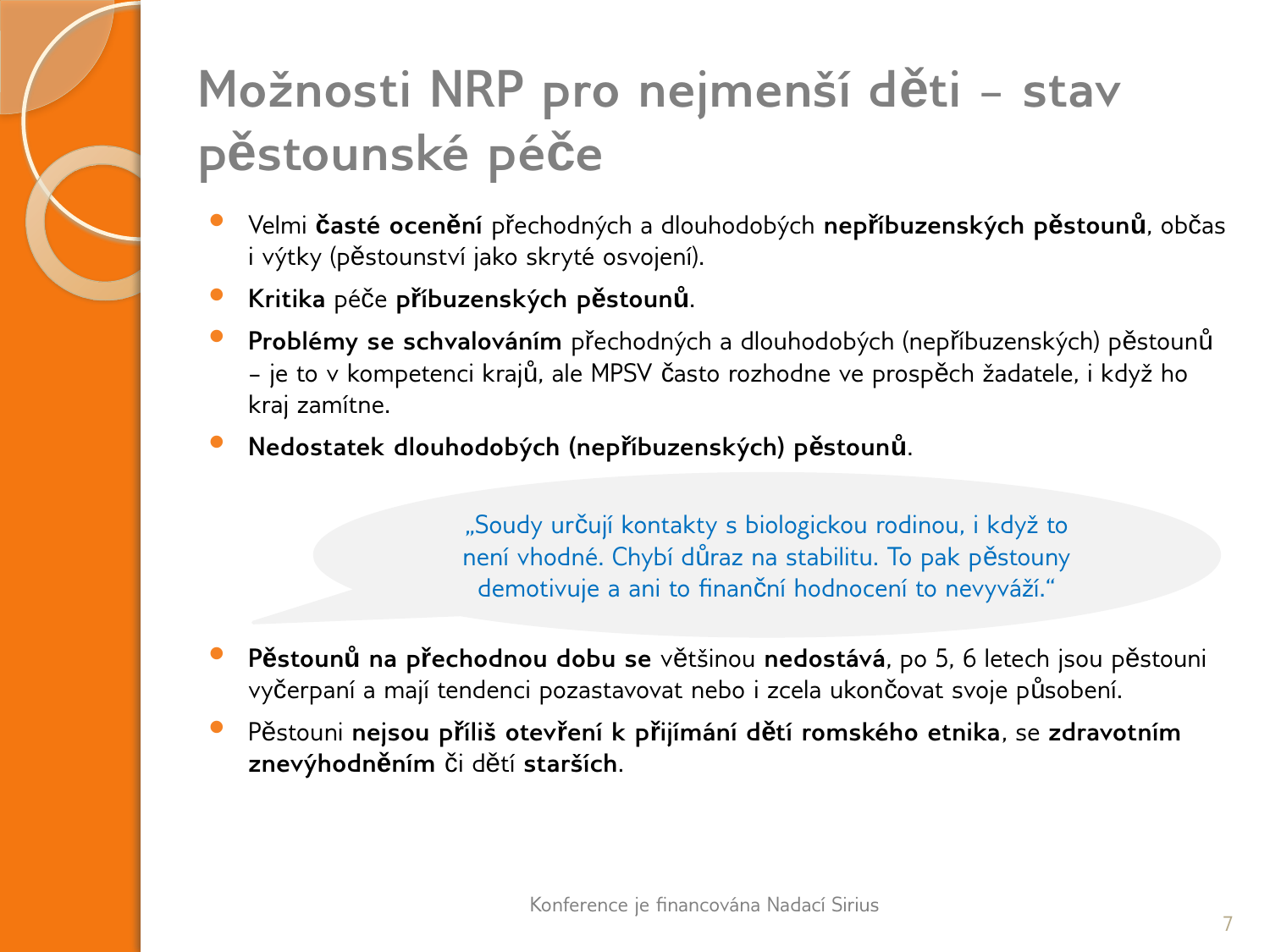

# Možnosti NRP pro nejmenší děti – stav pěstounské péče
Velmi časté ocenění přechodných a dlouhodobých nepříbuzenských pěstounů, občas i výtky (pěstounství jako skryté osvojení).
Kritika péče příbuzenských pěstounů.
Problémy se schvalováním přechodných a dlouhodobých (nepříbuzenských) pěstounů – je to v kompetenci krajů, ale MPSV často rozhodne ve prospěch žadatele, i když ho kraj zamítne.
Nedostatek dlouhodobých (nepříbuzenských) pěstounů.

Pěstounů na přechodnou dobu se většinou nedostává, po 5, 6 letech jsou pěstouni vyčerpaní a mají tendenci pozastavovat nebo i zcela ukončovat svoje působení.
Pěstouni nejsou příliš otevření k přijímání dětí romského etnika, se zdravotním znevýhodněním či dětí starších.

„Soudy určují kontakty s biologickou rodinou, i když to není vhodné. Chybí důraz na stabilitu. To pak pěstouny demotivuje a ani to finanční hodnocení to nevyváží.“
Konference je financována Nadací Sirius
7